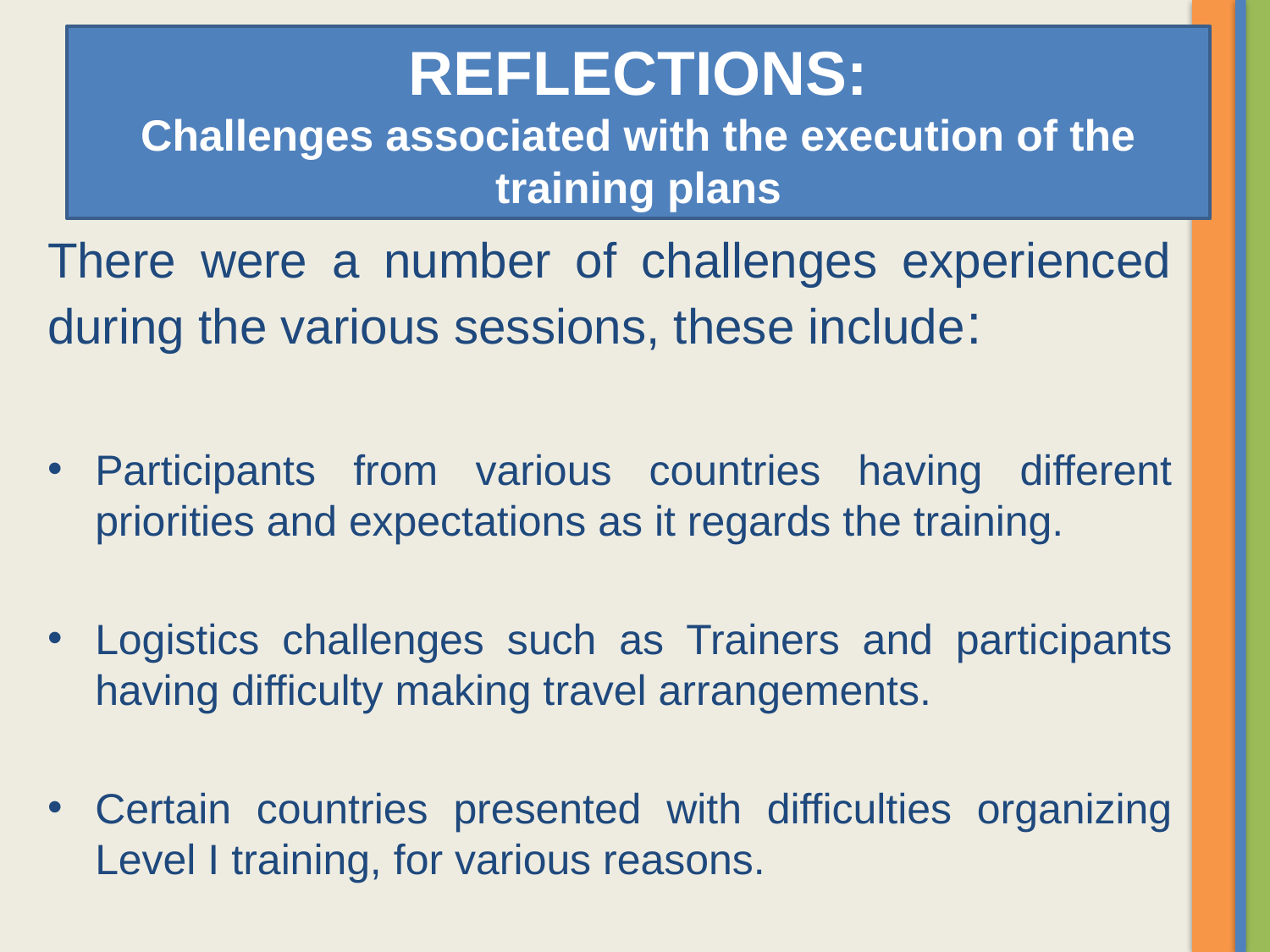

# REFLECTIONS: Challenges associated with the execution of the training plans
There were a number of challenges experienced during the various sessions, these include:

Participants from various countries having different priorities and expectations as it regards the training.

Logistics challenges such as Trainers and participants having difficulty making travel arrangements.

Certain countries presented with difficulties organizing Level I training, for various reasons.